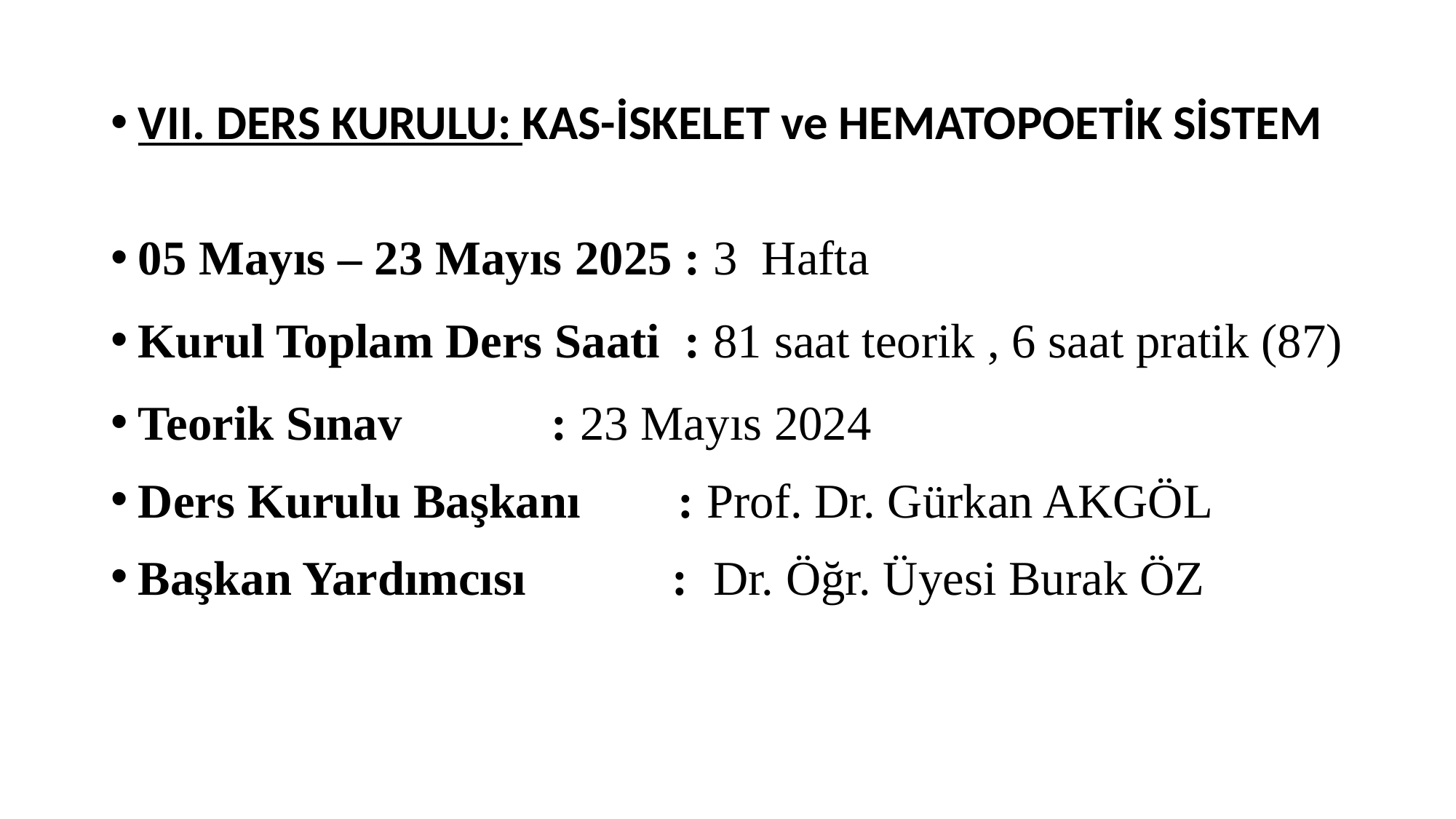

VII. DERS KURULU: KAS-İSKELET ve HEMATOPOETİK SİSTEM

05 Mayıs – 23 Mayıs 2025 : 3  Hafta
Kurul Toplam Ders Saati  : 81 saat teorik , 6 saat pratik (87)
Teorik Sınav		           : 23 Mayıs 2024
Ders Kurulu Başkanı        : Prof. Dr. Gürkan AKGÖL
Başkan Yardımcısı            :  Dr. Öğr. Üyesi Burak ÖZ